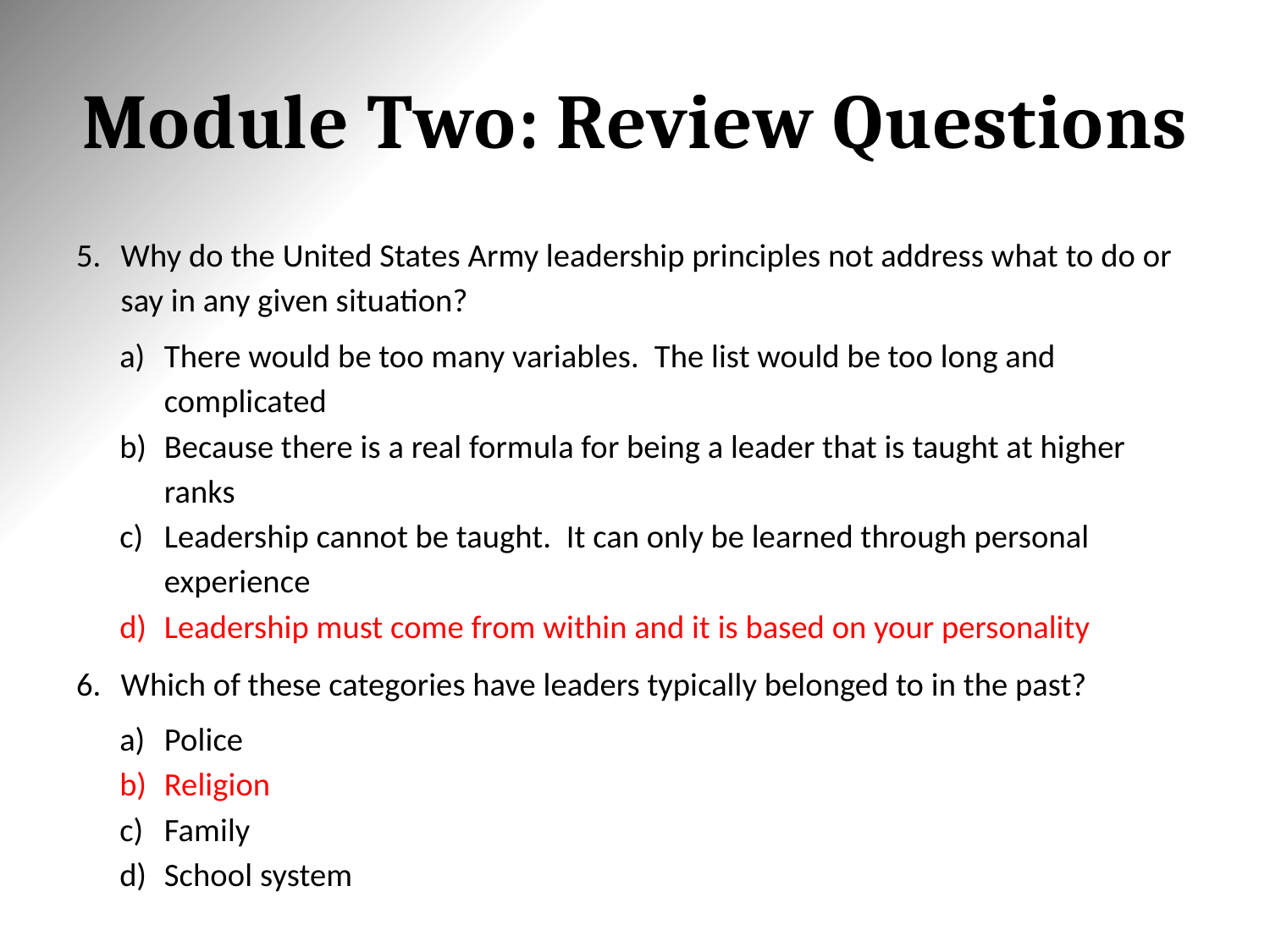

# Module Two: Review Questions
Why do the United States Army leadership principles not address what to do or say in any given situation?
There would be too many variables.  The list would be too long and complicated
Because there is a real formula for being a leader that is taught at higher ranks
Leadership cannot be taught.  It can only be learned through personal experience
Leadership must come from within and it is based on your personality
Which of these categories have leaders typically belonged to in the past?
Police
Religion
Family
School system